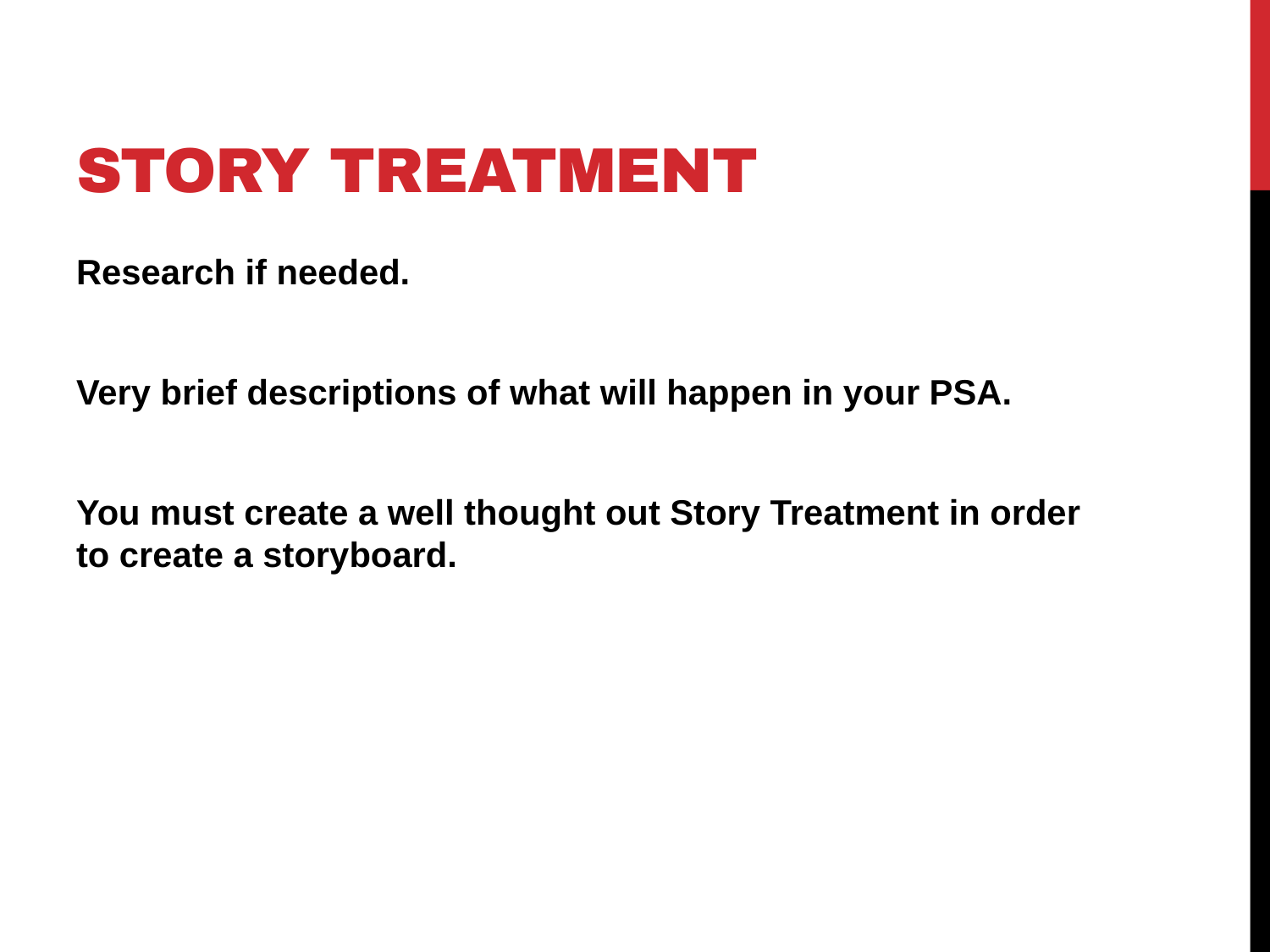

# Story treatment
Research if needed.

Very brief descriptions of what will happen in your PSA.

You must create a well thought out Story Treatment in order to create a storyboard.